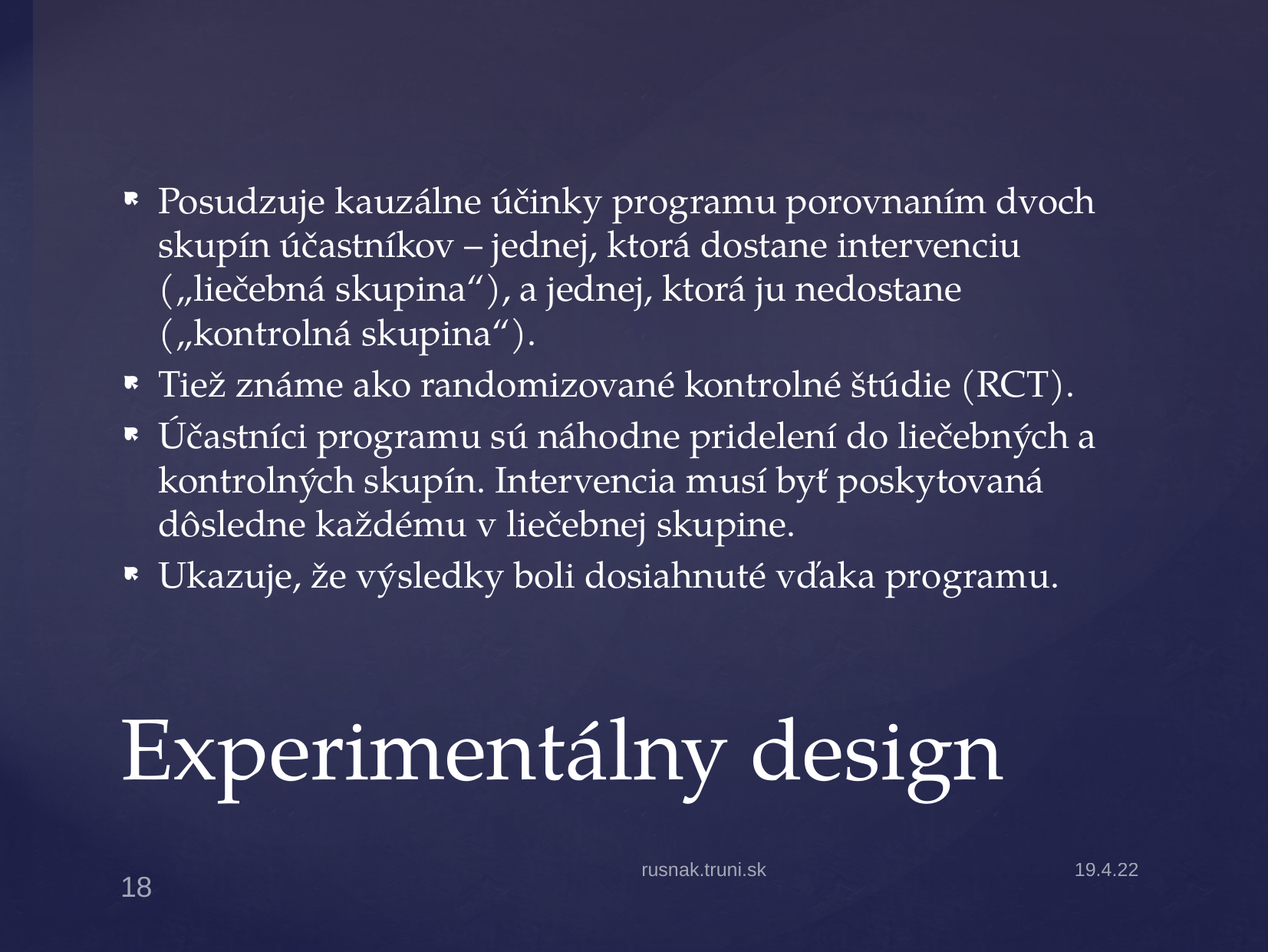

Posudzuje kauzálne účinky programu porovnaním dvoch skupín účastníkov – jednej, ktorá dostane intervenciu („liečebná skupina“), a jednej, ktorá ju nedostane („kontrolná skupina“).
Tiež známe ako randomizované kontrolné štúdie (RCT).
Účastníci programu sú náhodne pridelení do liečebných a kontrolných skupín. Intervencia musí byť poskytovaná dôsledne každému v liečebnej skupine.
Ukazuje, že výsledky boli dosiahnuté vďaka programu.
# Experimentálny design
rusnak.truni.sk
19.4.22
18